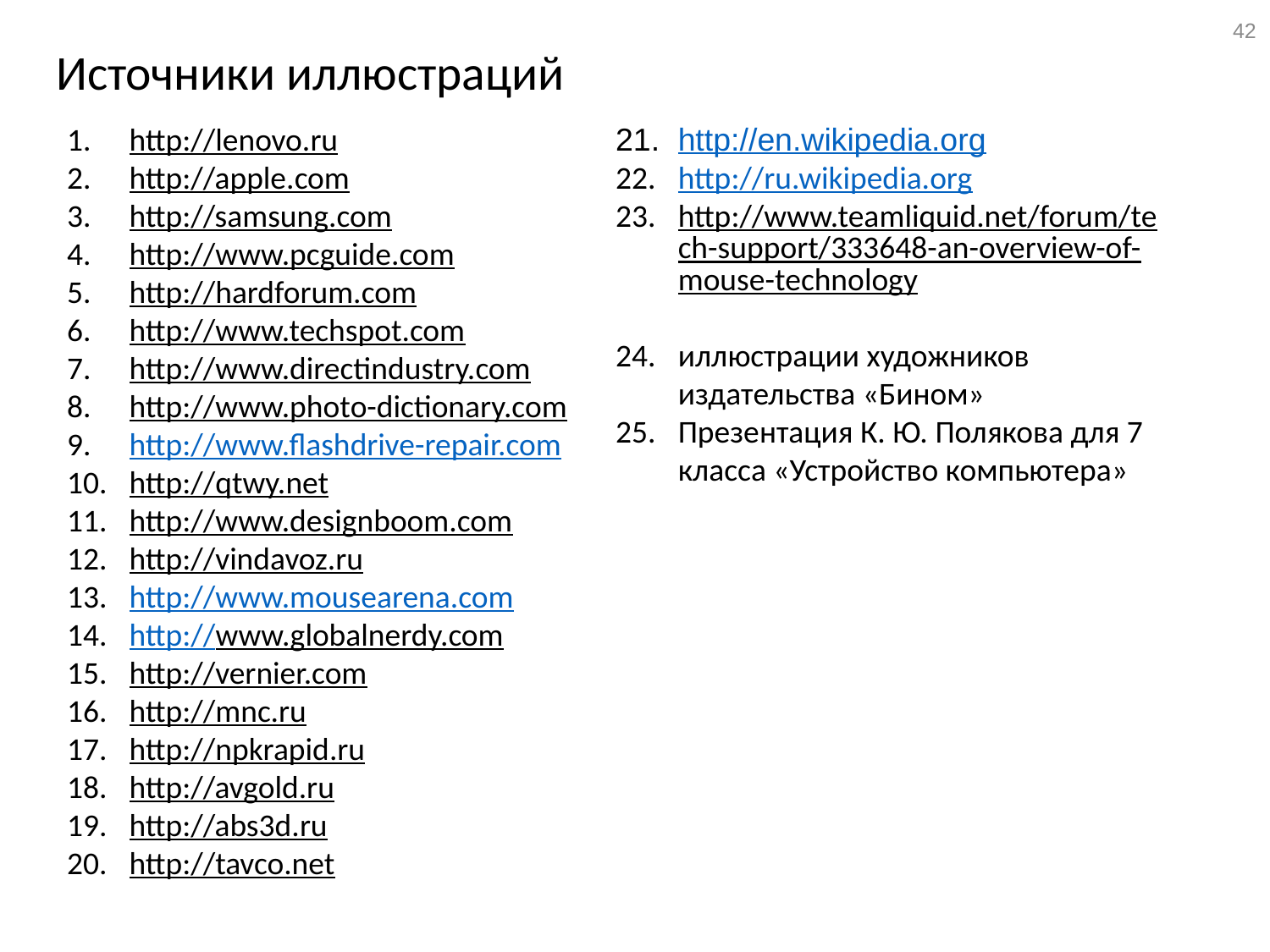

42
# Источники иллюстраций
http://lenovo.ru
http://apple.com
http://samsung.com
http://www.pcguide.com
http://hardforum.com
http://www.techspot.com
http://www.directindustry.com
http://www.photo-dictionary.com
http://www.flashdrive-repair.com
http://qtwy.net
http://www.designboom.com
http://vindavoz.ru
http://www.mousearena.com
http://www.globalnerdy.com
http://vernier.com
http://mnc.ru
http://npkrapid.ru
http://avgold.ru
http://abs3d.ru
http://tavco.net
http://en.wikipedia.org
http://ru.wikipedia.org
http://www.teamliquid.net/forum/tech-support/333648-an-overview-of-mouse-technology
иллюстрации художников издательства «Бином»
Презентация К. Ю. Полякова для 7 класса «Устройство компьютера»